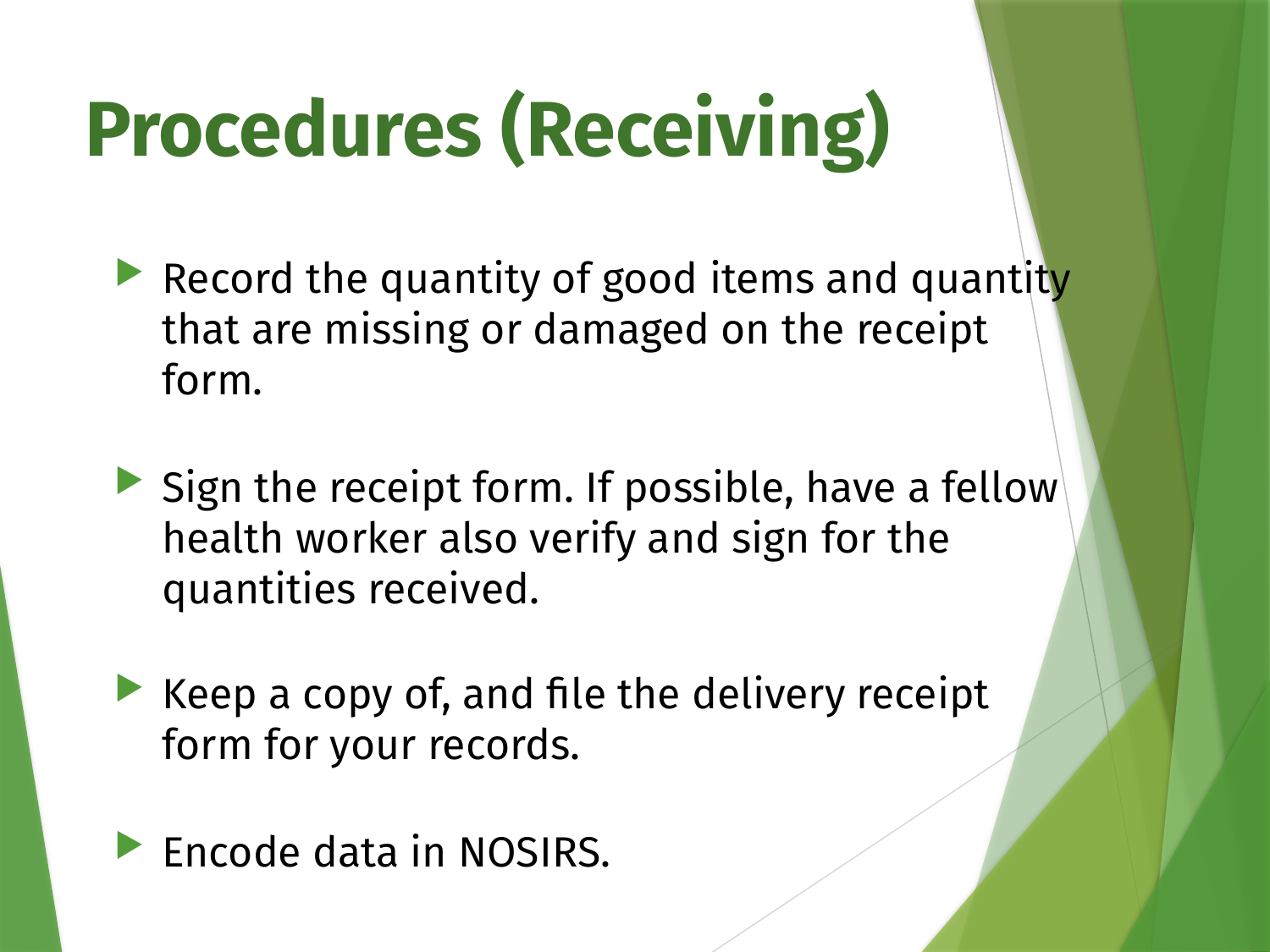

# Procedures (Receiving)
Record the quantity of good items and quantity that are missing or damaged on the receipt form.

Sign the receipt form. If possible, have a fellow health worker also verify and sign for the quantities received.

Keep a copy of, and file the delivery receipt form for your records.

Encode data in NOSIRS.